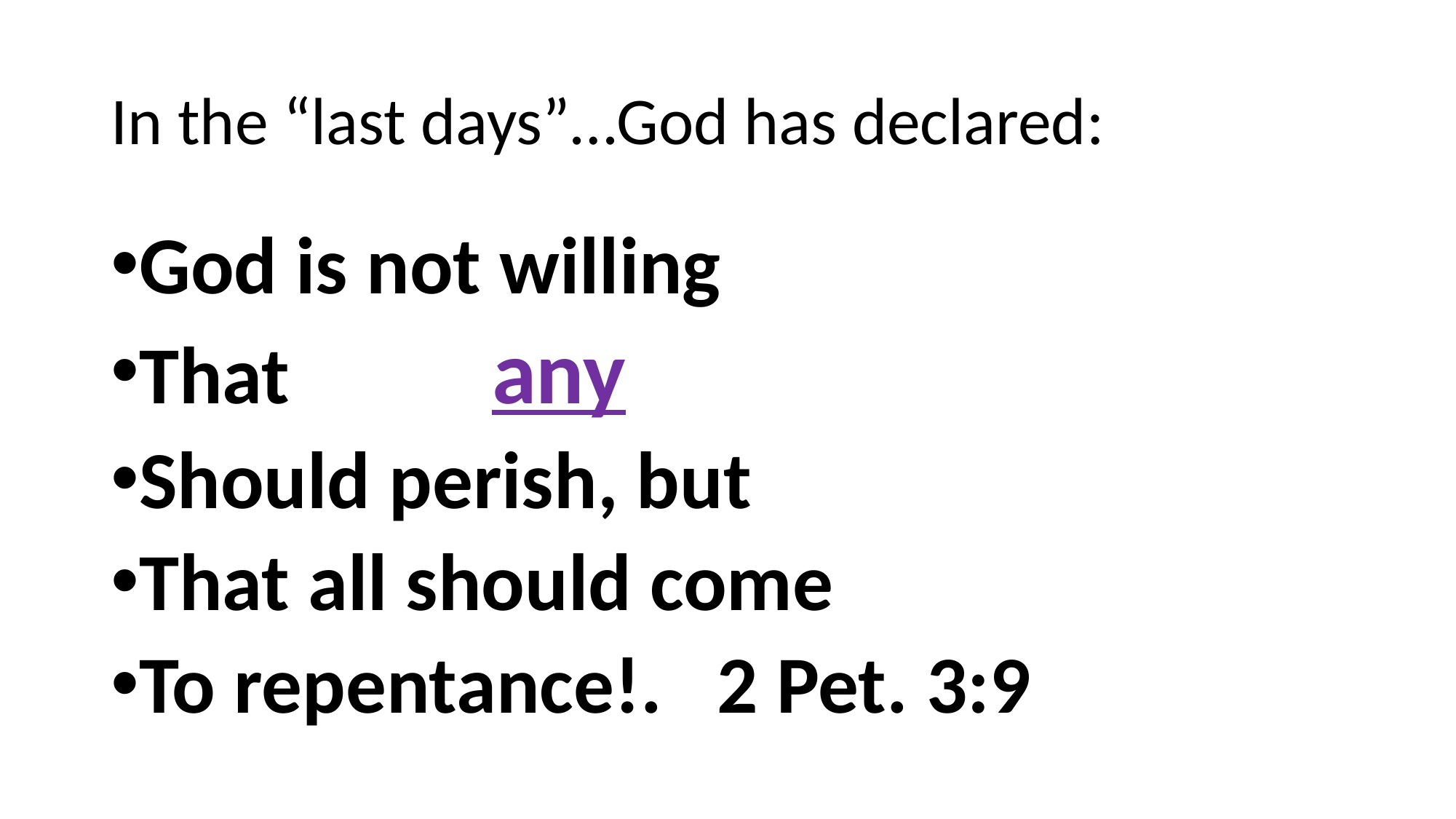

# In the “last days”…God has declared:
God is not willing
That           any
Should perish, but
That all should come
To repentance!.   2 Pet. 3:9